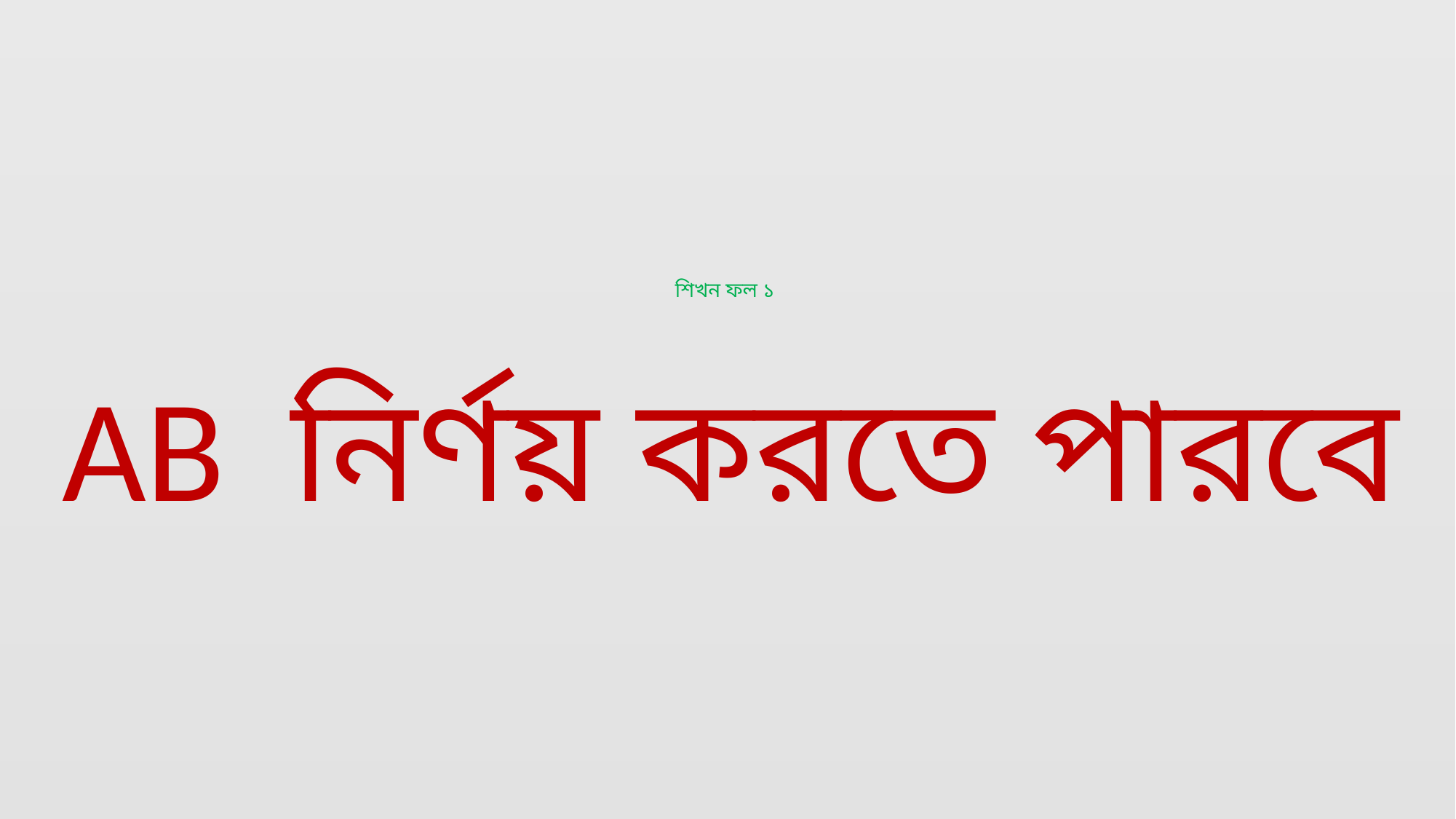

# শিখন ফল ১

AB  নির্ণয় করতে পারবে